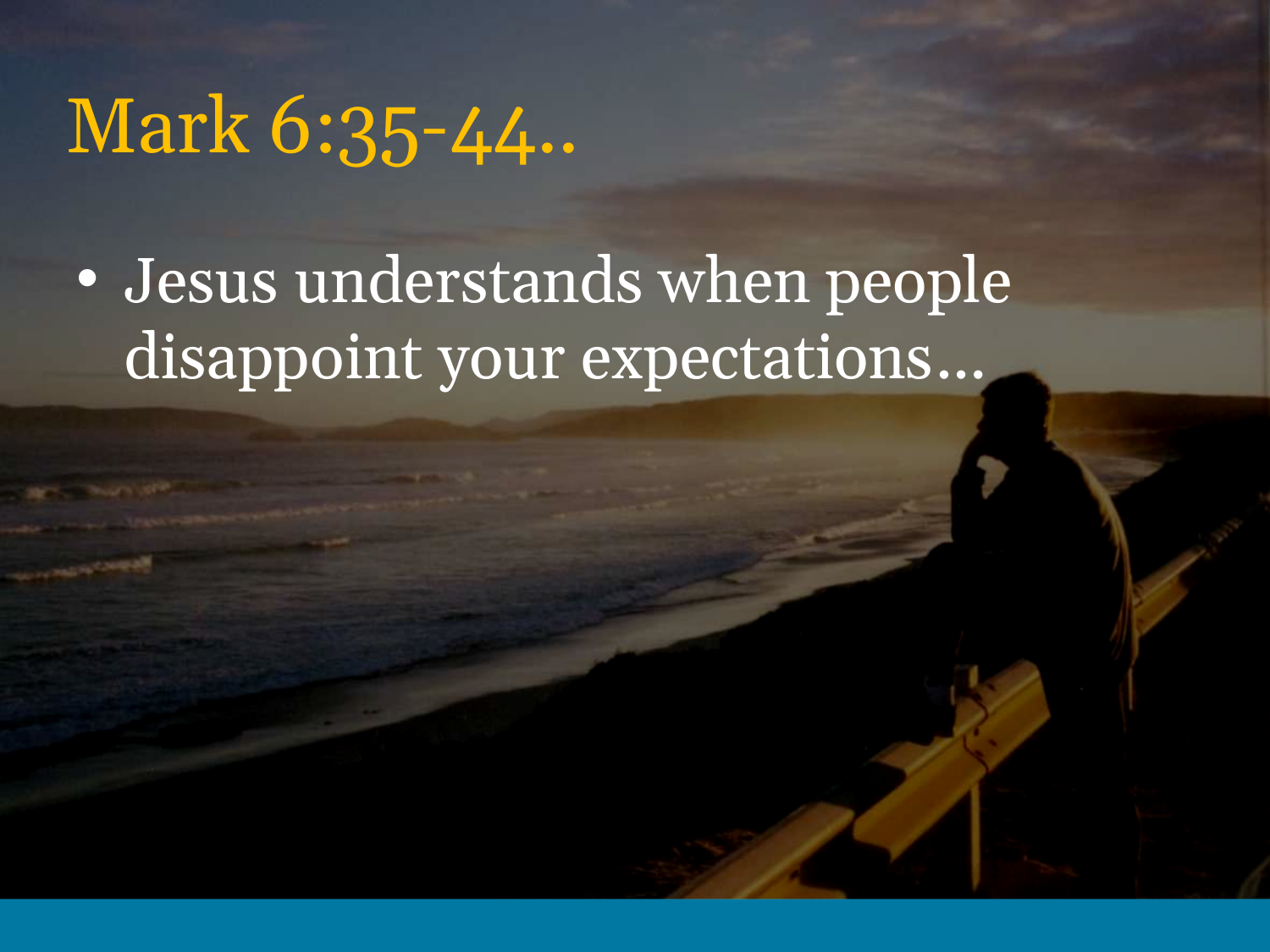

# Mark 6:35-44..
Jesus understands when people disappoint your expectations…